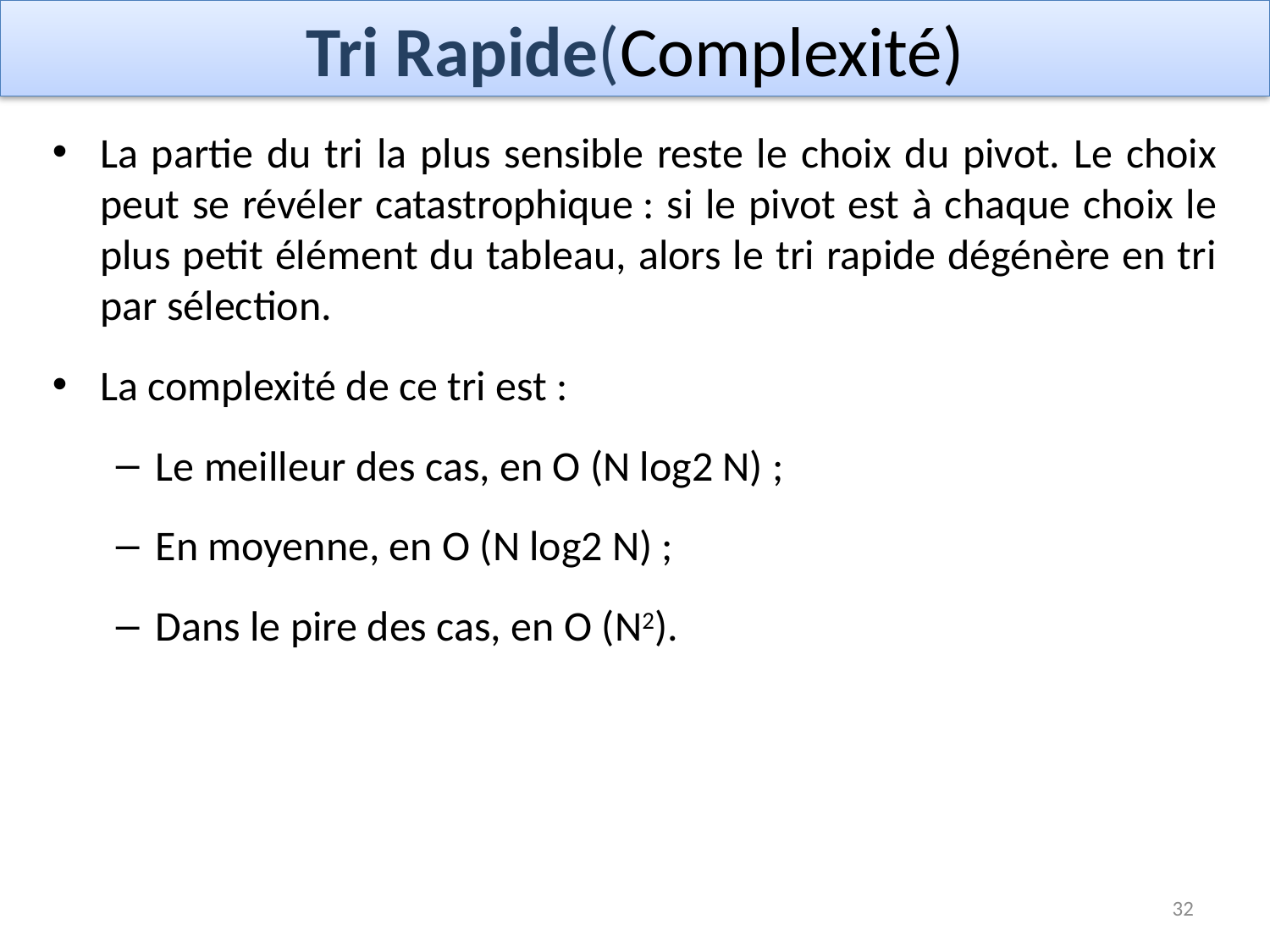

# Tri Rapide(Complexité)
La partie du tri la plus sensible reste le choix du pivot. Le choix peut se révéler catastrophique : si le pivot est à chaque choix le plus petit élément du tableau, alors le tri rapide dégénère en tri par sélection.
La complexité de ce tri est :
Le meilleur des cas, en O (N log2 N) ;
En moyenne, en O (N log2 N) ;
Dans le pire des cas, en O (N2).
32